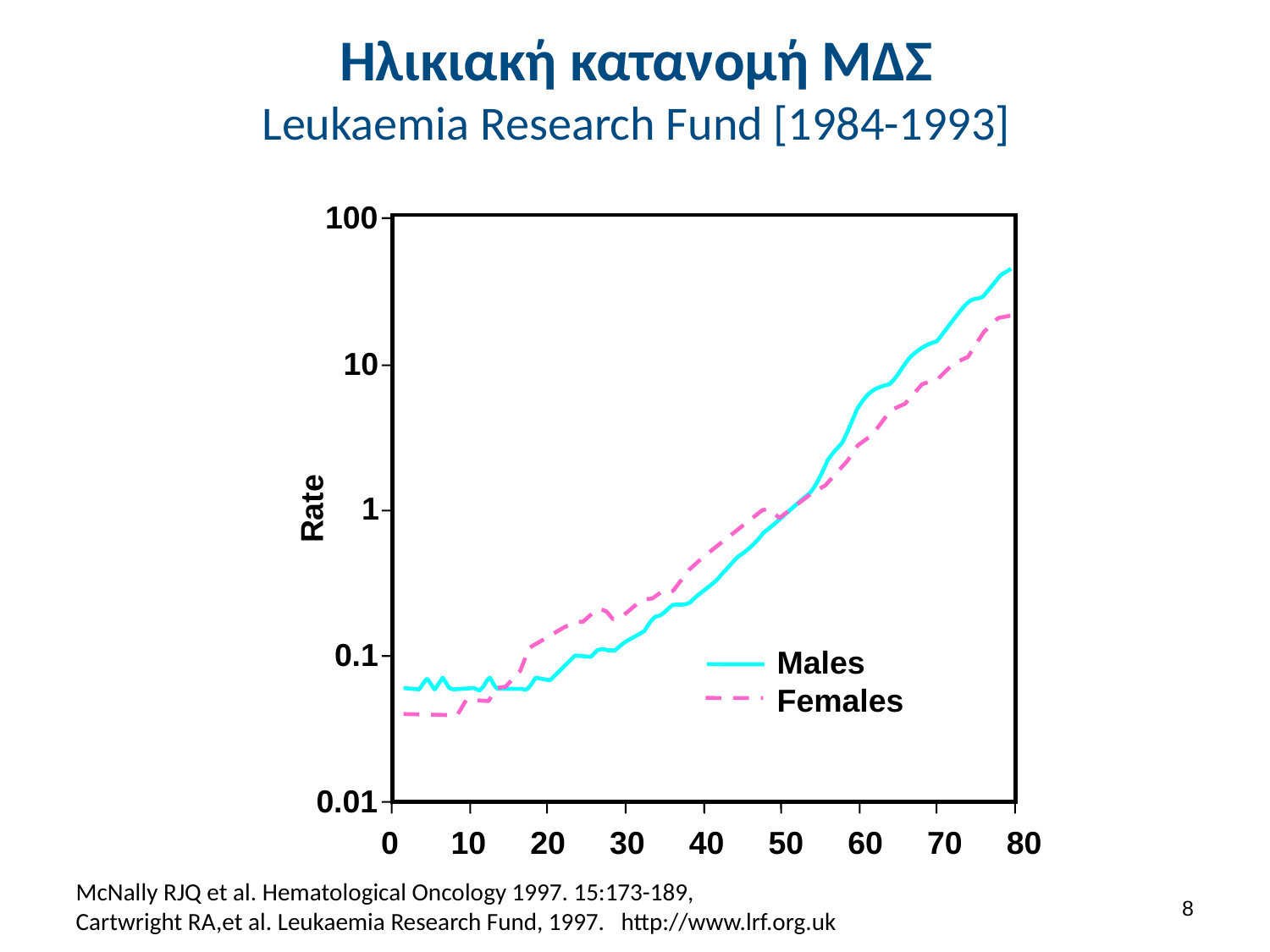

# Ηλικιακή κατανομή ΜΔΣ Leukaemia Research Fund [1984-1993]
100
10
1
0.1
0.01

Rate
Males
Females

0	10	20	30	40	50	60	70	80

McNally RJQ et al. Hematological Oncology 1997. 15:173-189,
Cartwright RA,et al. Leukaemia Research Fund, 1997.   http://www.lrf.org.uk
8